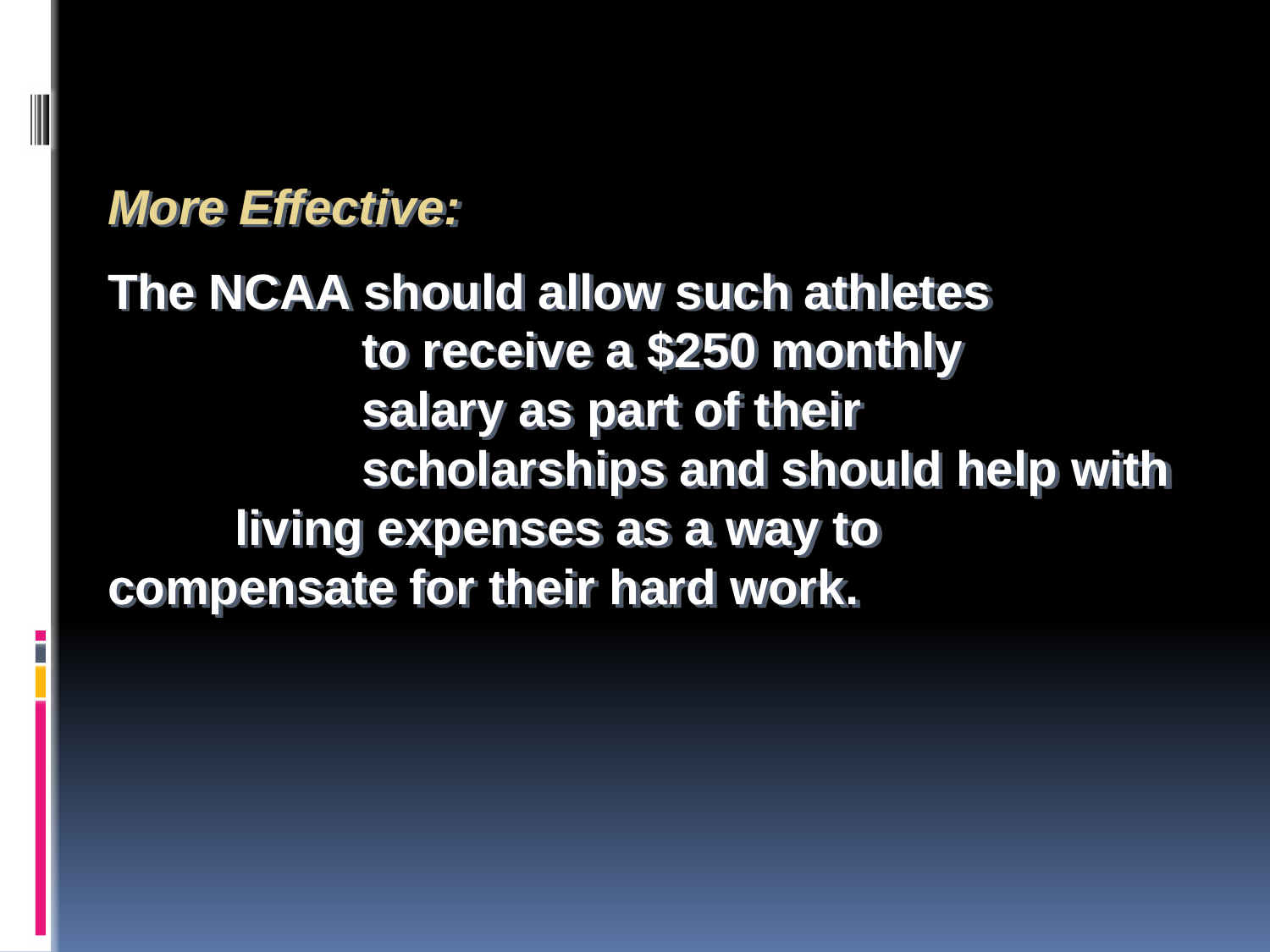

More Effective:
The NCAA should allow such athletes 			to receive a $250 monthly 				salary as part of their 			 	scholarships and should help with 	living expenses as a way to 	compensate for their hard work.